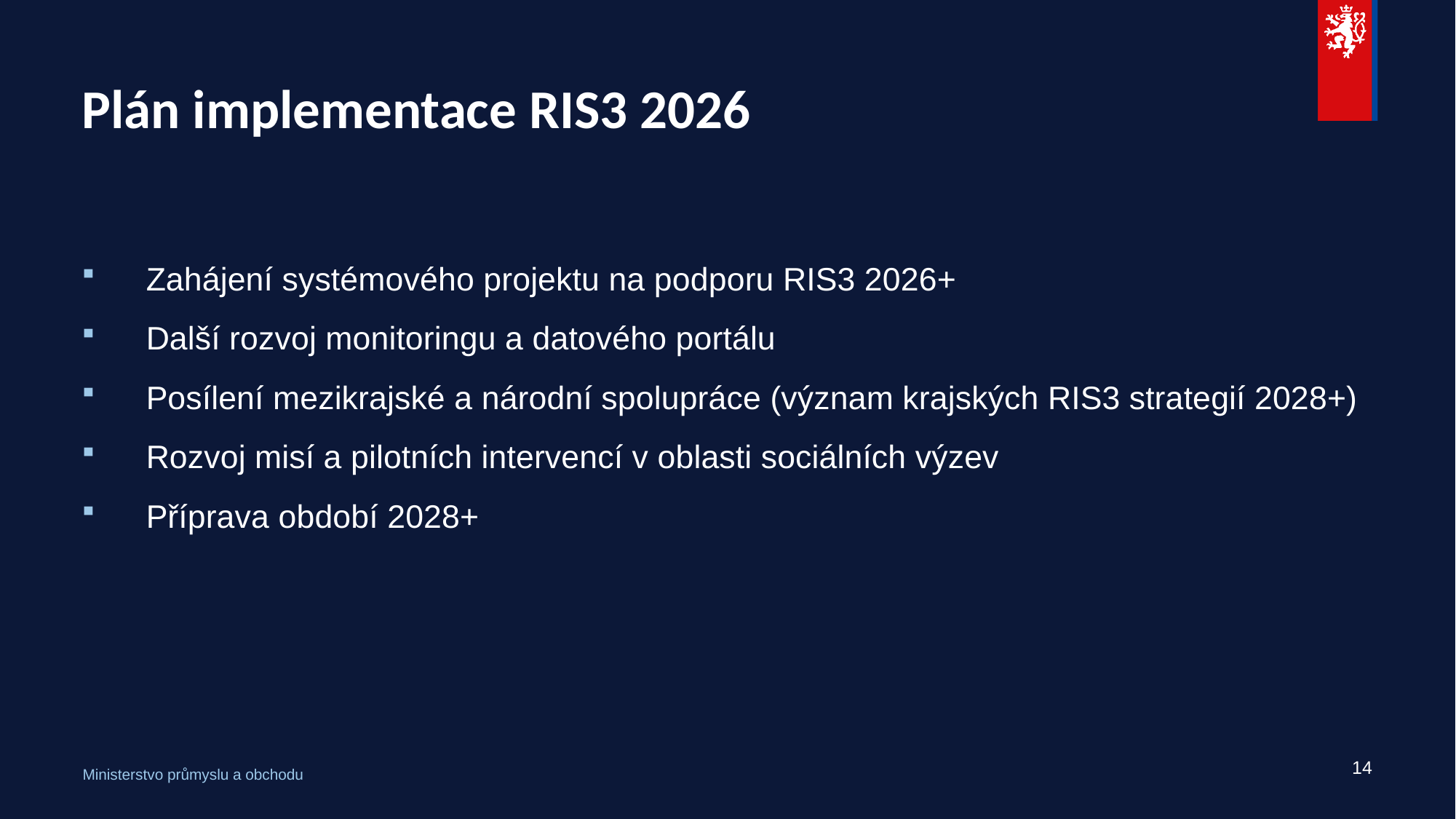

# Plán implementace RIS3 2026
Zahájení systémového projektu na podporu RIS3 2026+
Další rozvoj monitoringu a datového portálu
Posílení mezikrajské a národní spolupráce (význam krajských RIS3 strategií 2028+)
Rozvoj misí a pilotních intervencí v oblasti sociálních výzev
Příprava období 2028+
14